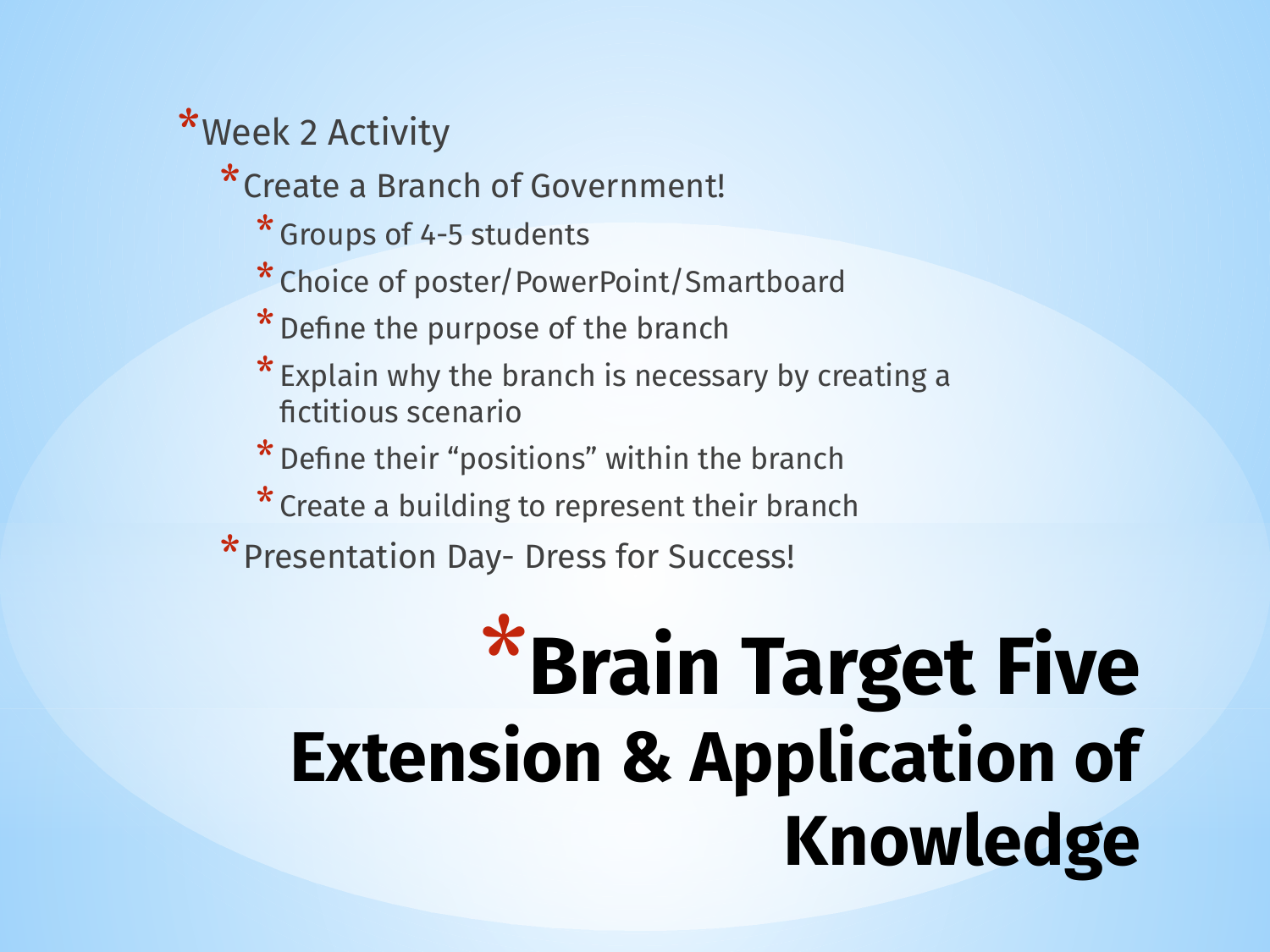

Week 2 Activity
Create a Branch of Government!
Groups of 4-5 students
Choice of poster/PowerPoint/Smartboard
Define the purpose of the branch
Explain why the branch is necessary by creating a fictitious scenario
Define their “positions” within the branch
Create a building to represent their branch
Presentation Day- Dress for Success!
# Brain Target Five Extension & Application of Knowledge